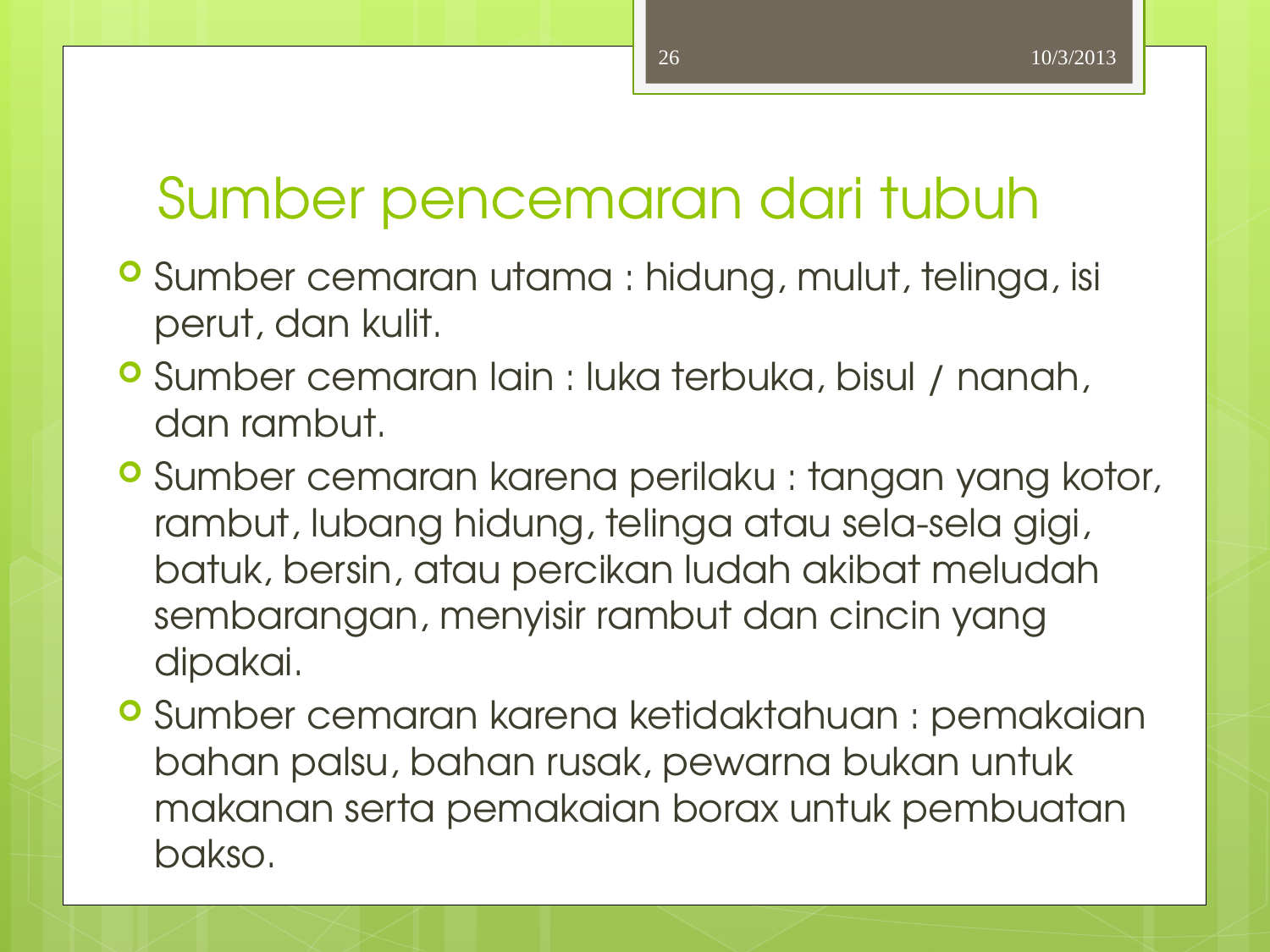

26
10/3/2013
# Sumber pencemaran dari tubuh
Sumber cemaran utama : hidung, mulut, telinga, isi perut, dan kulit.
Sumber cemaran lain : luka terbuka, bisul / nanah, dan rambut.
Sumber cemaran karena perilaku : tangan yang kotor, rambut, lubang hidung, telinga atau sela-sela gigi, batuk, bersin, atau percikan ludah akibat meludah sembarangan, menyisir rambut dan cincin yang dipakai.
Sumber cemaran karena ketidaktahuan : pemakaian bahan palsu, bahan rusak, pewarna bukan untuk makanan serta pemakaian borax untuk pembuatan bakso.